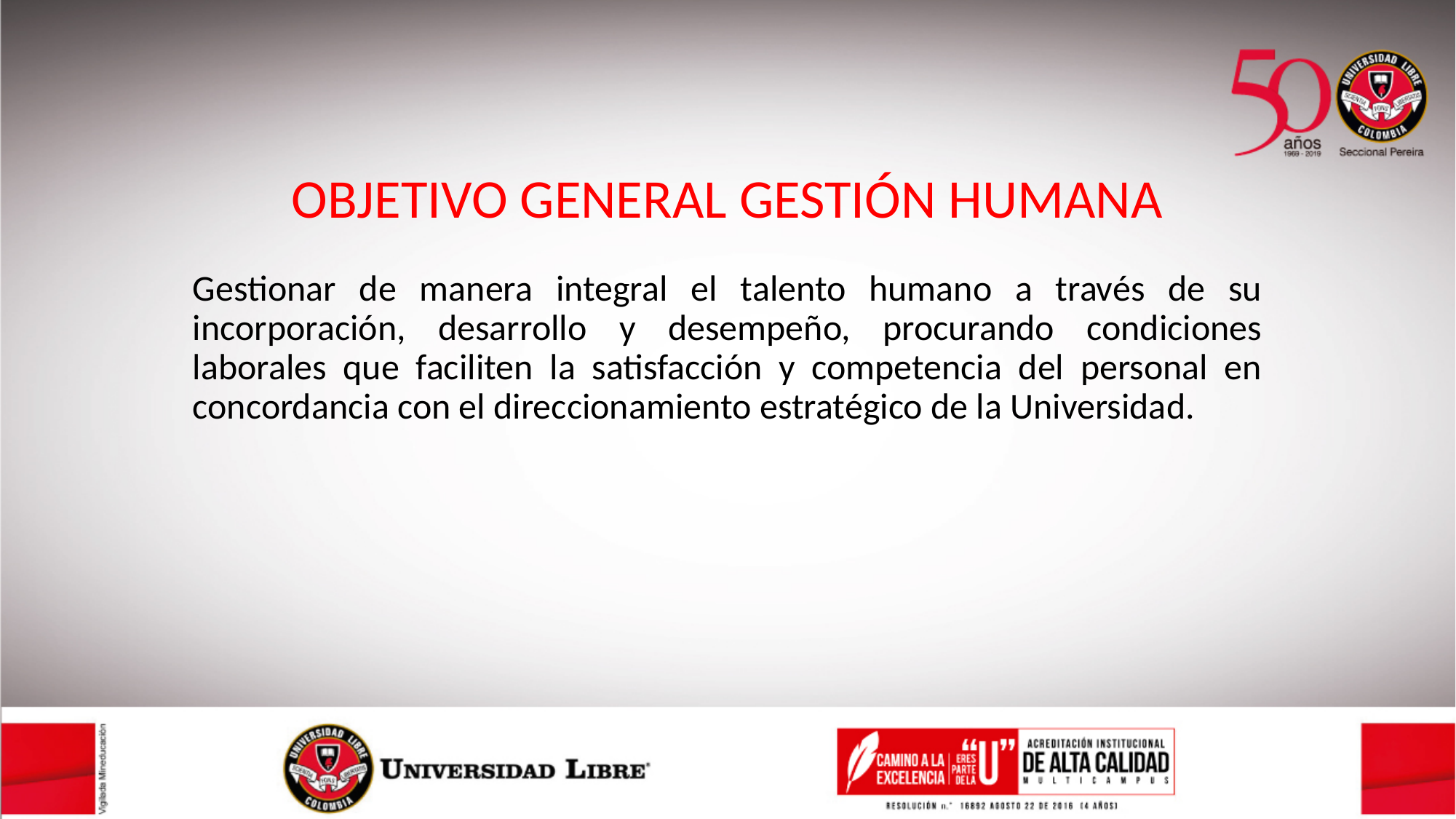

# OBJETIVO GENERAL GESTIÓN HUMANA
Gestionar de manera integral el talento humano a través de su incorporación, desarrollo y desempeño, procurando condiciones laborales que faciliten la satisfacción y competencia del personal en concordancia con el direccionamiento estratégico de la Universidad.